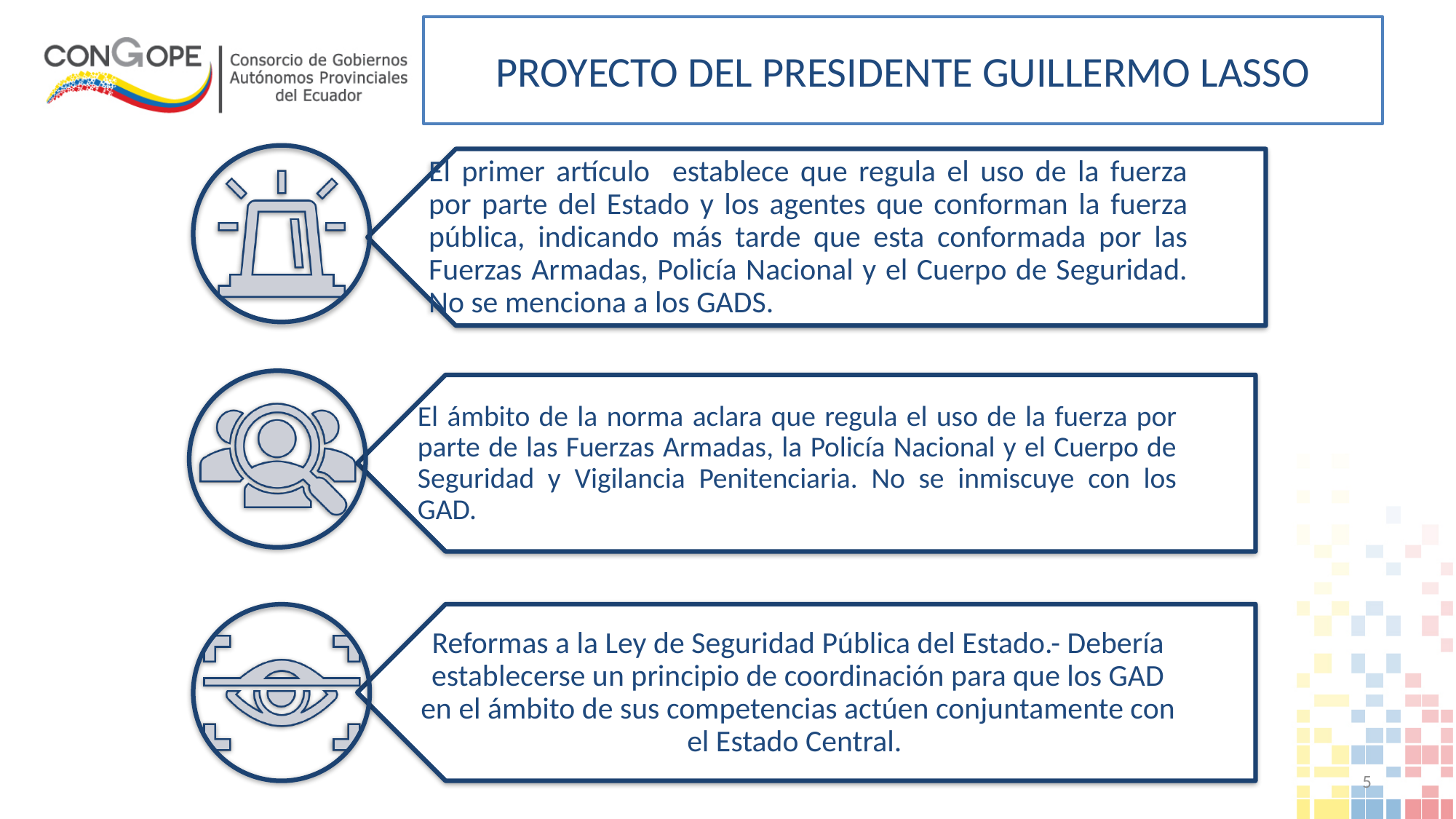

# PROYECTO DEL PRESIDENTE GUILLERMO LASSO
El primer artículo  establece que regula el uso de la fuerza por parte del Estado y los agentes que conforman la fuerza pública, indicando más tarde que esta conformada por las Fuerzas Armadas, Policía Nacional y el Cuerpo de Seguridad. No se menciona a los GADS.
El ámbito de la norma aclara que regula el uso de la fuerza por parte de las Fuerzas Armadas, la Policía Nacional y el Cuerpo de Seguridad y Vigilancia Penitenciaria. No se inmiscuye con los GAD.
Reformas a la Ley de Seguridad Pública del Estado.- Debería establecerse un principio de coordinación para que los GAD en el ámbito de sus competencias actúen conjuntamente con el Estado Central.
5